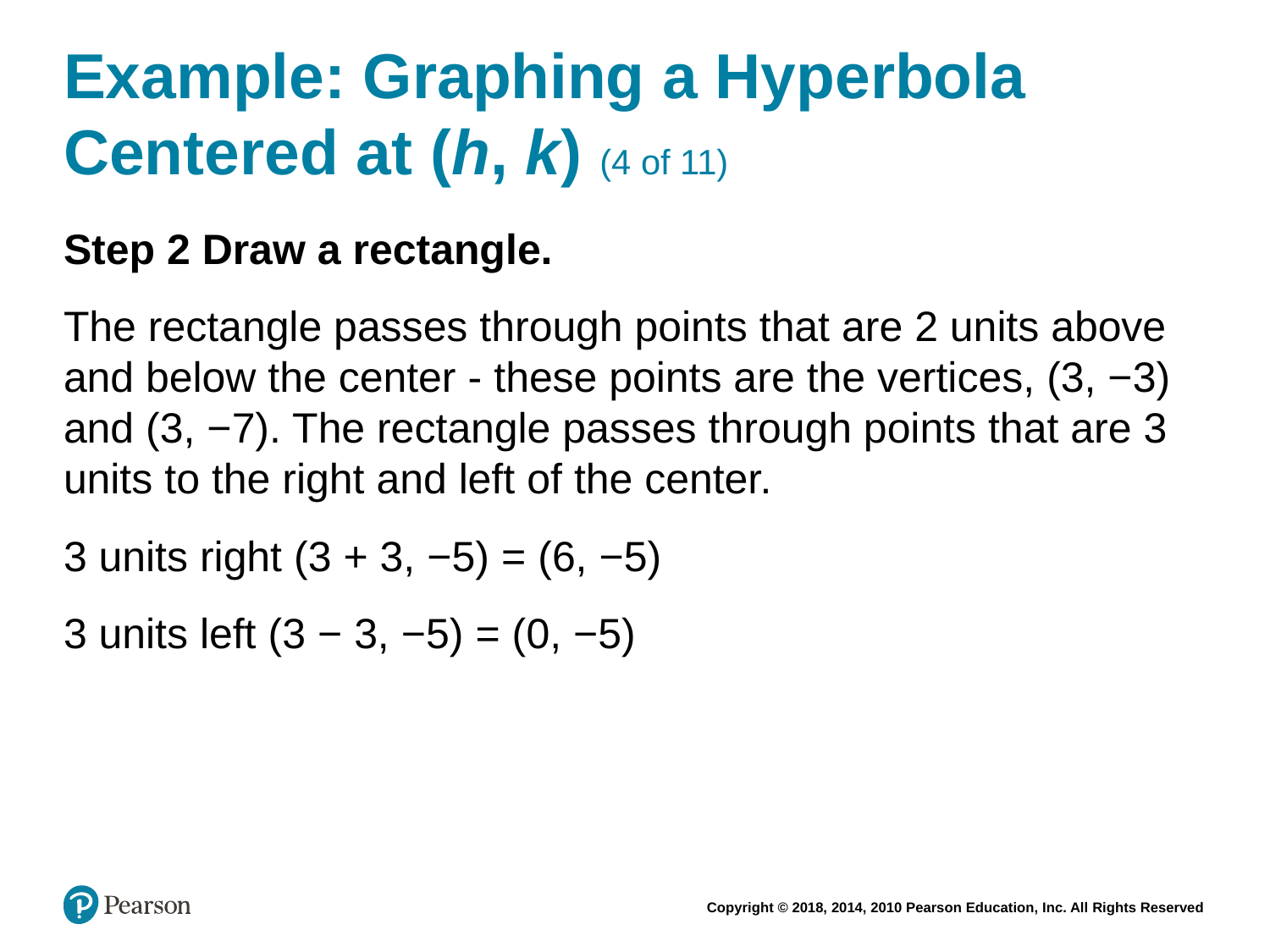

# Example: Graphing a Hyperbola Centered at (h, k) (4 of 11)
Step 2 Draw a rectangle.
The rectangle passes through points that are 2 units above and below the center - these points are the vertices, (3, −3) and (3, −7). The rectangle passes through points that are 3 units to the right and left of the center.
3 units right (3 + 3, −5) = (6, −5)
3 units left (3 − 3, −5) = (0, −5)